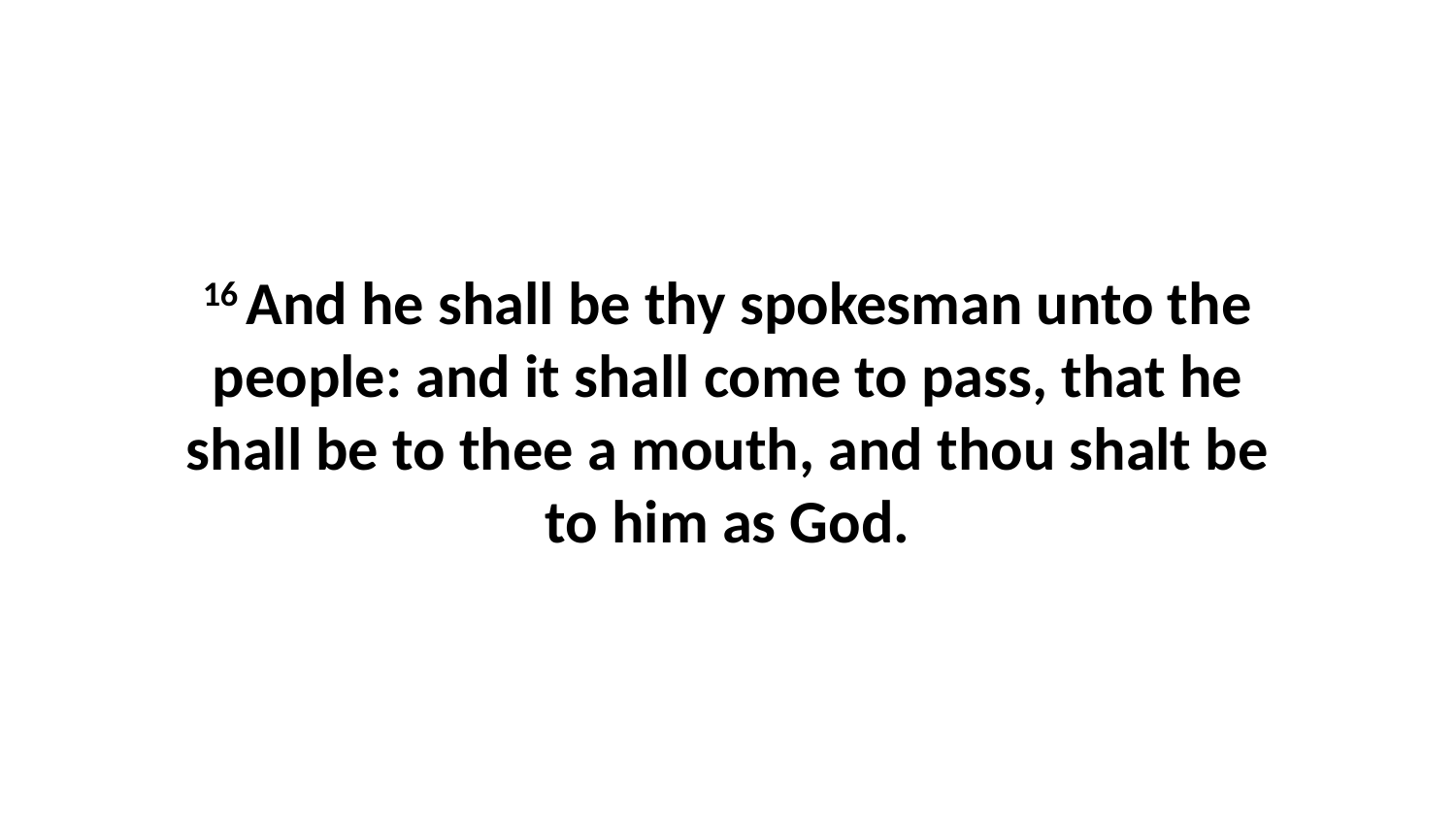

16 And he shall be thy spokesman unto the people: and it shall come to pass, that he shall be to thee a mouth, and thou shalt be to him as God.